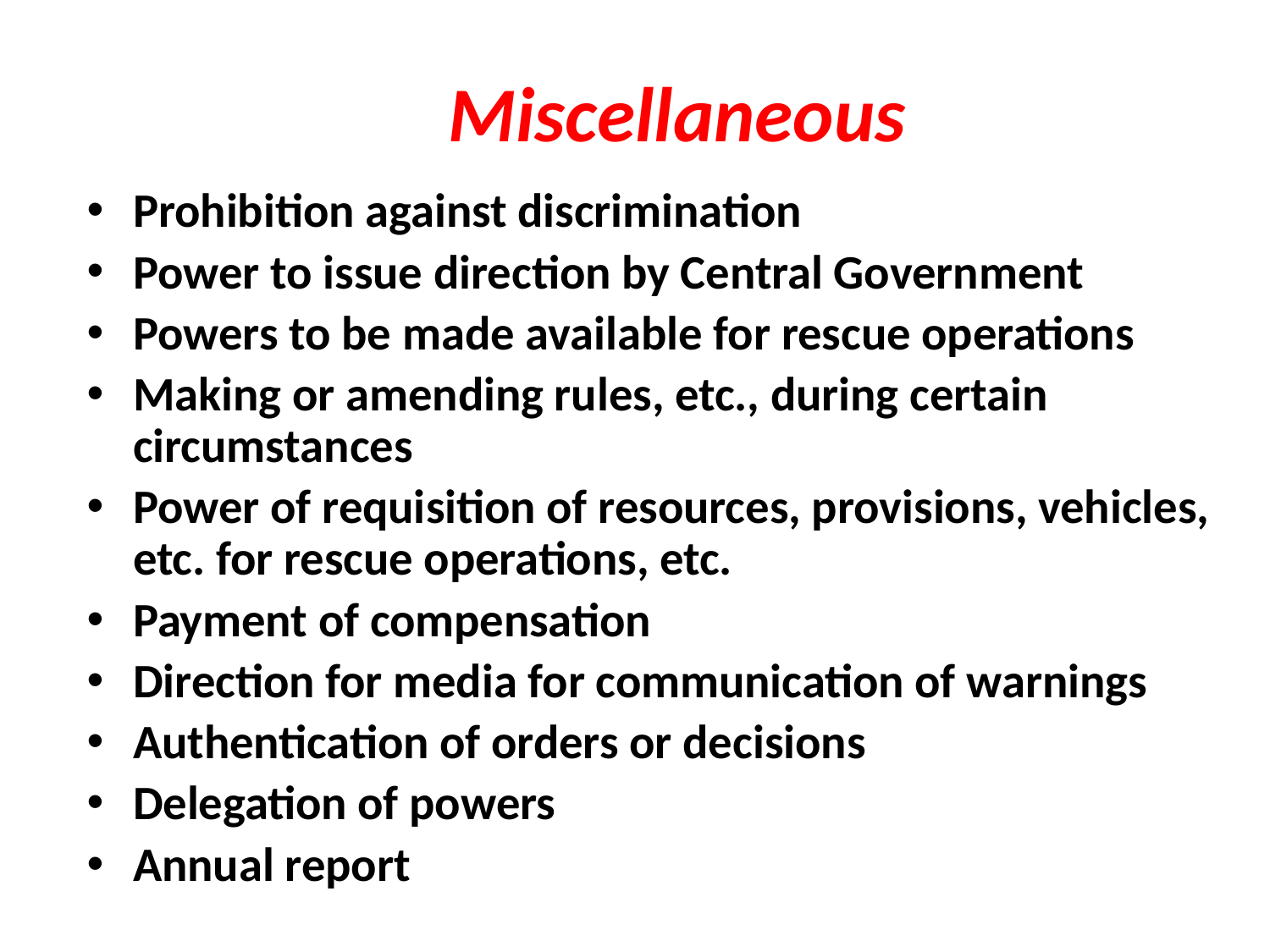

# Miscellaneous
Prohibition against discrimination
Power to issue direction by Central Government
Powers to be made available for rescue operations
Making or amending rules, etc., during certain circumstances
Power of requisition of resources, provisions, vehicles, etc. for rescue operations, etc.
Payment of compensation
Direction for media for communication of warnings
Authentication of orders or decisions
Delegation of powers
Annual report